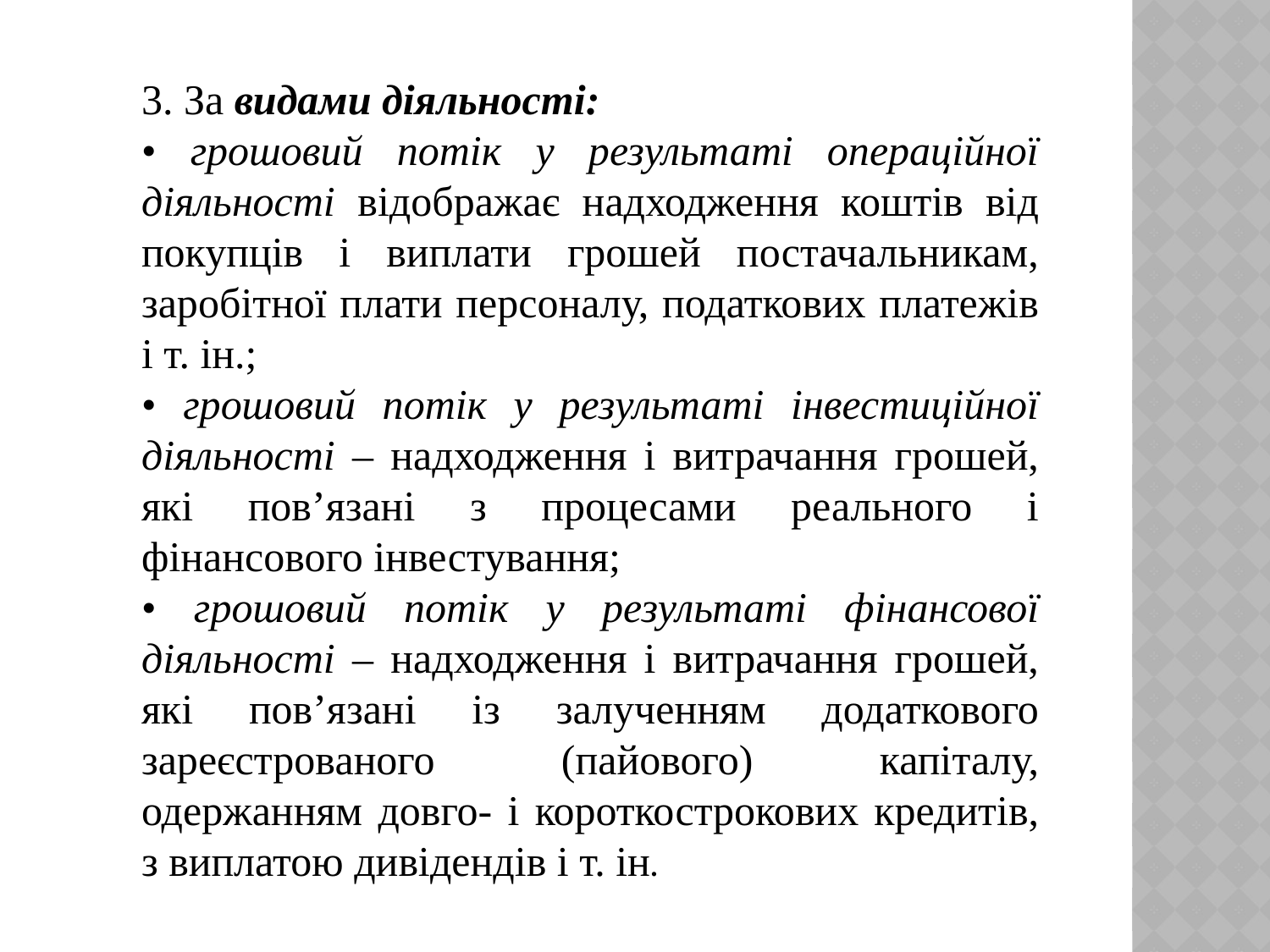

3. За видами діяльності:
• грошовий потік у результаті операційної діяльності відображає надходження коштів від покупців і виплати грошей постачальникам, заробітної плати персоналу, податкових платежів і т. ін.;
• грошовий потік у результаті інвестиційної діяльності – надходження і витрачання грошей, які пов’язані з процесами реального і фінансового інвестування;
• грошовий потік у результаті фінансової діяльності – надходження і витрачання грошей, які пов’язані із залученням додаткового зареєстрованого (пайового) капіталу, одержанням довго- і короткострокових кредитів, з виплатою дивідендів і т. ін.